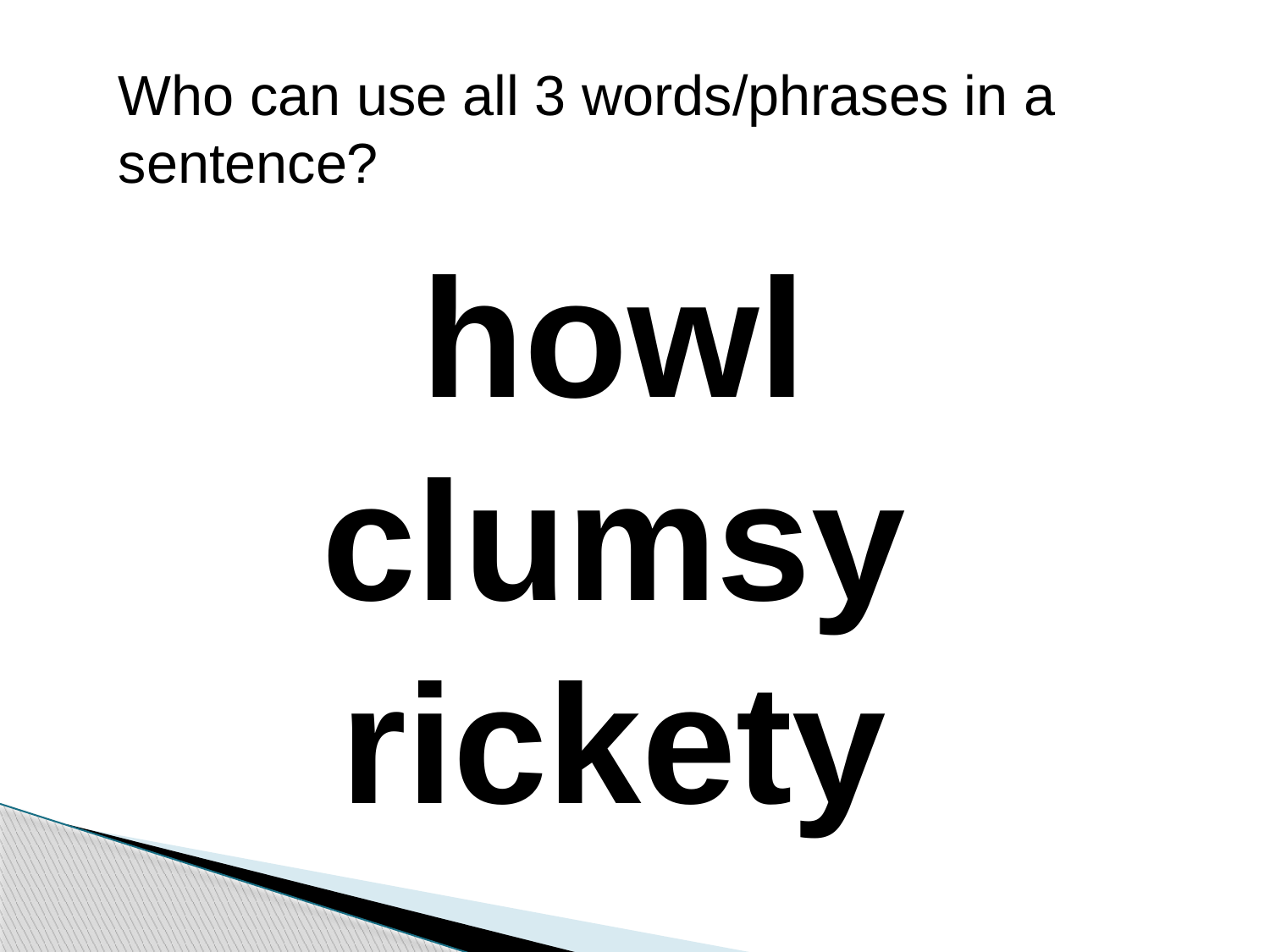

Who can use all 3 words/phrases in a sentence?
howl
clumsy
rickety